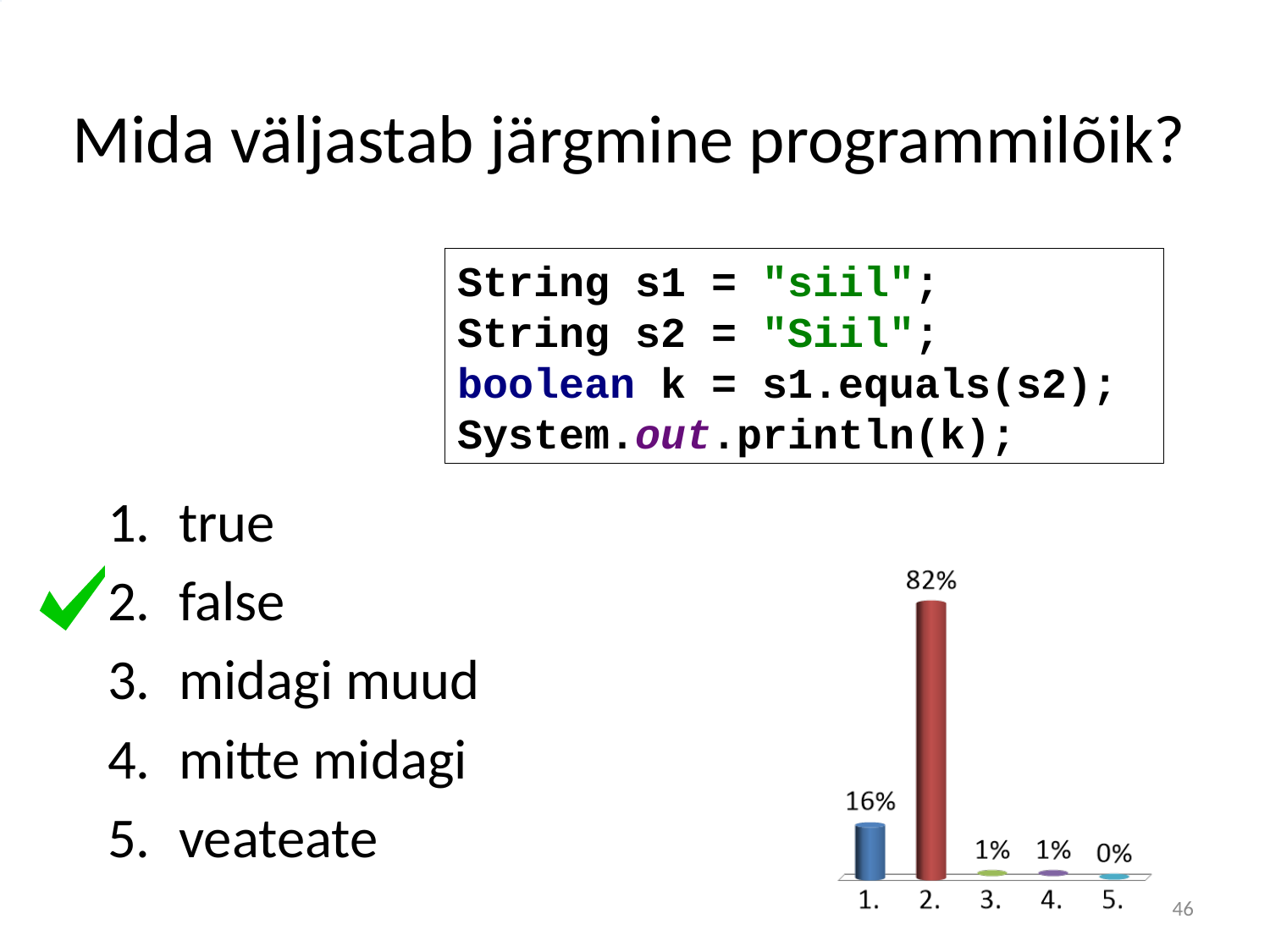

# Mida väljastab järgmine programmilõik?
String s1 = "siil";
String s2 = "Siil";
boolean k = s1.equals(s2);
System.out.println(k);
true
false
midagi muud
mitte midagi
veateate

46